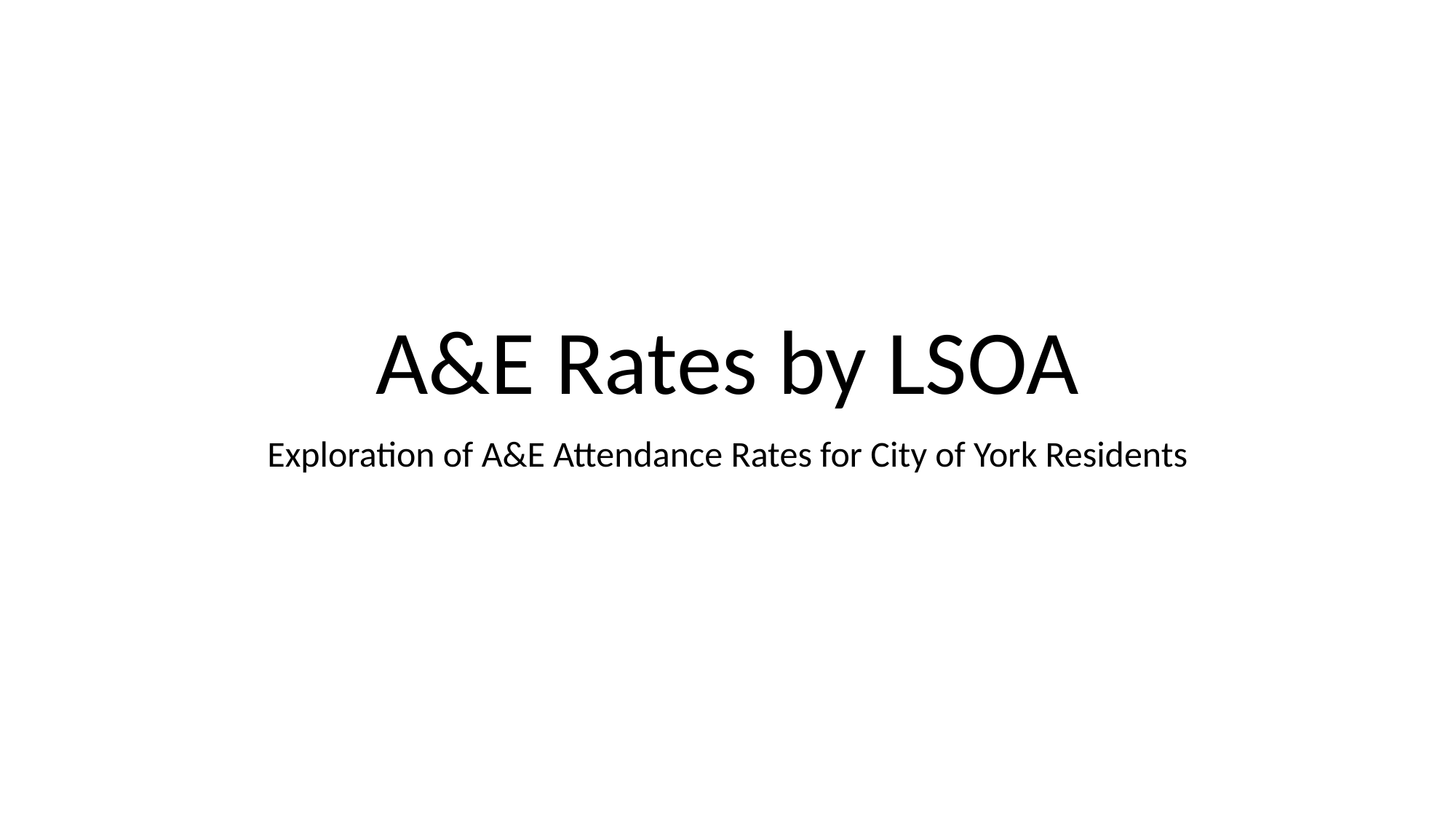

# A&E Rates by LSOA
Exploration of A&E Attendance Rates for City of York Residents